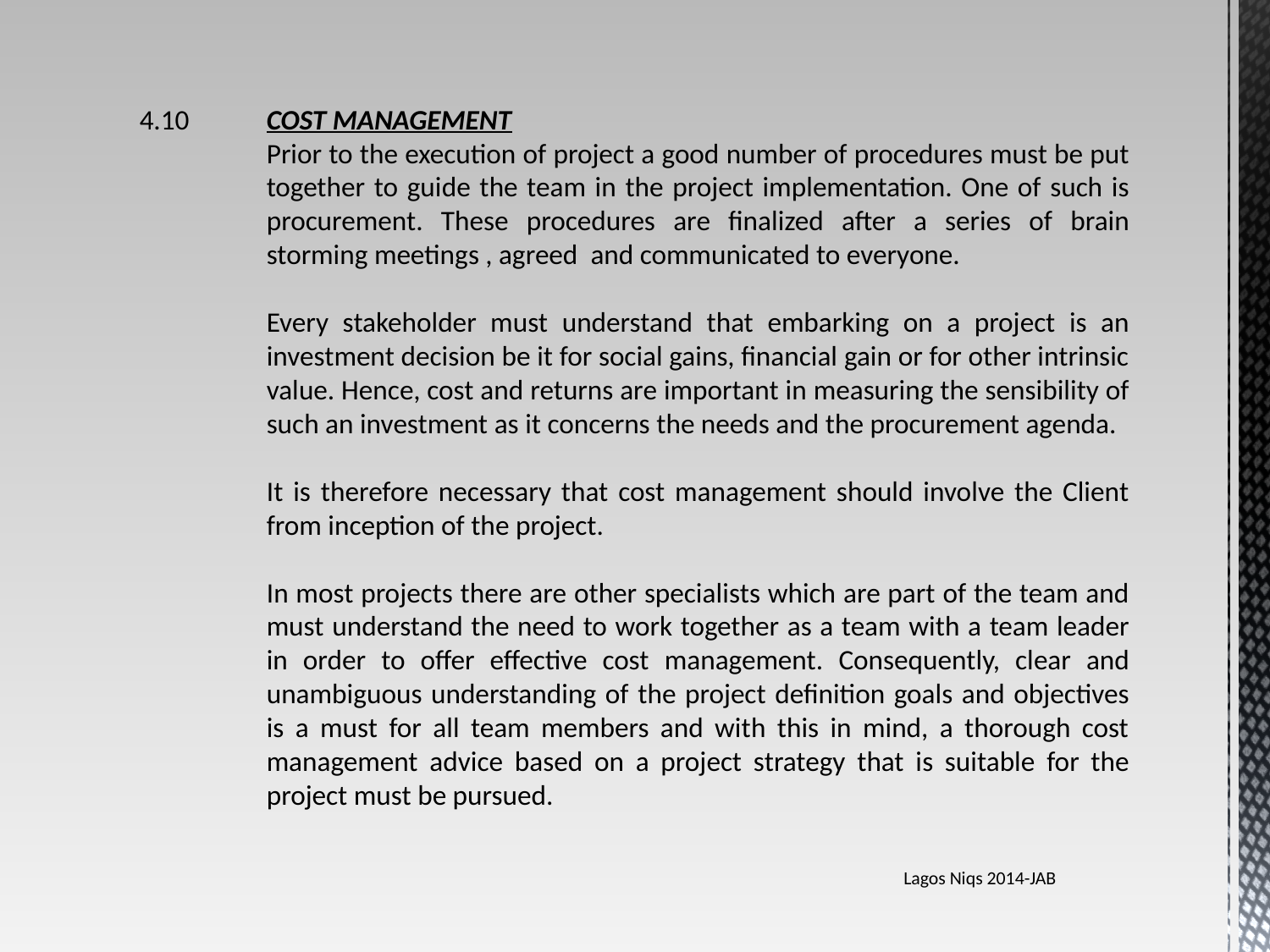

4.10	COST MANAGEMENT
	Prior to the execution of project a good number of procedures must be put 	together to guide the team in the project implementation. One of such is 	procurement. These procedures are finalized after a series of brain 	storming meetings , agreed  and communicated to everyone.

	Every stakeholder must understand that embarking on a project is an 	investment decision be it for social gains, financial gain or for other intrinsic 	value. Hence, cost and returns are important in measuring the sensibility of 	such an investment as it concerns the needs and the procurement agenda.

	It is therefore necessary that cost management should involve the Client 	from inception of the project.

	In most projects there are other specialists which are part of the team and 	must understand the need to work together as a team with a team leader 	in order to offer effective cost management. Consequently, clear and 	unambiguous understanding of the project definition goals and objectives 	is a must for all team members and with this in mind, a thorough cost 	management advice based on a project strategy that is suitable for the 	project must be pursued.
Lagos Niqs 2014-JAB